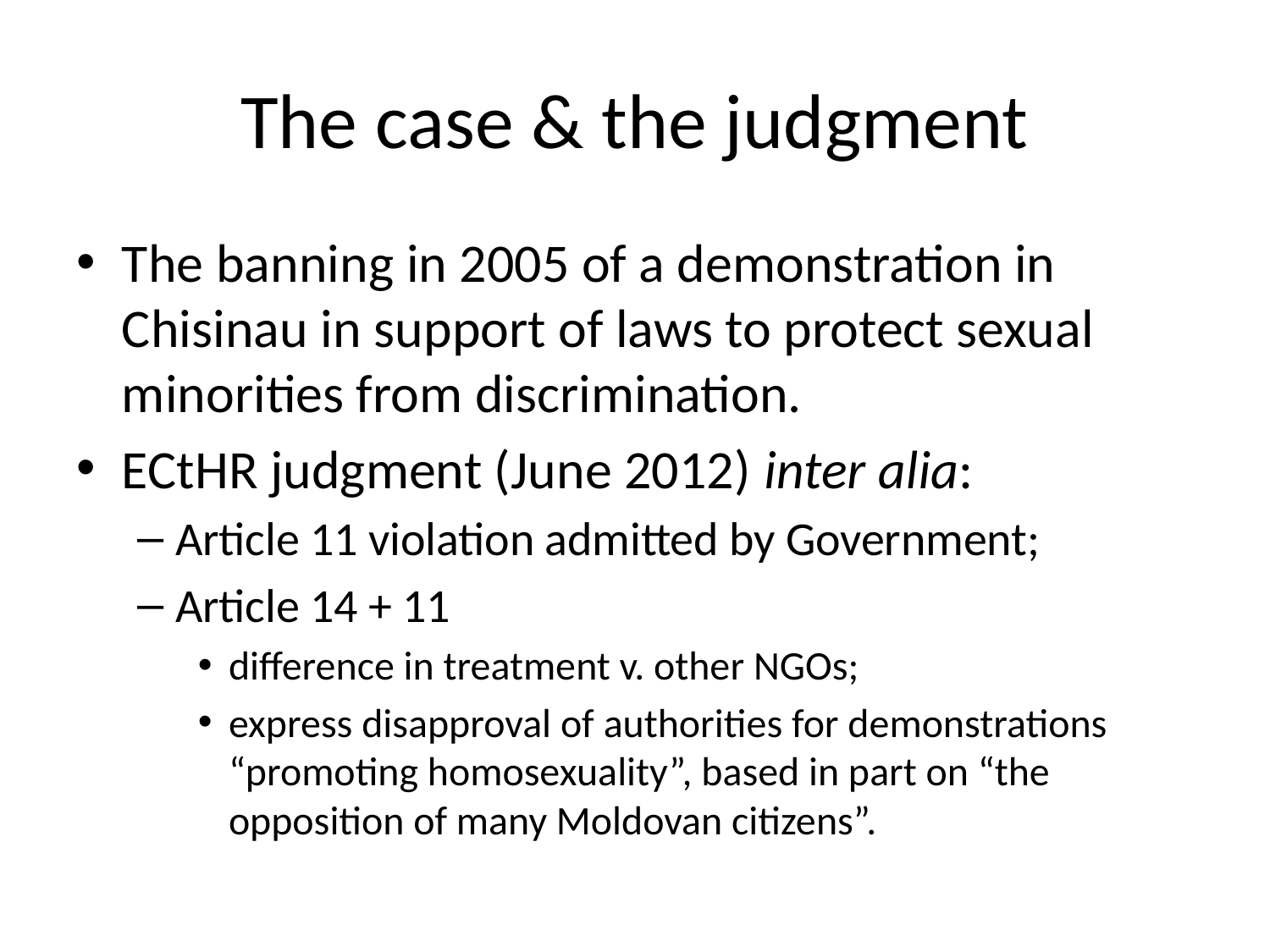

# The case & the judgment
The banning in 2005 of a demonstration in Chisinau in support of laws to protect sexual minorities from discrimination.
ECtHR judgment (June 2012) inter alia:
Article 11 violation admitted by Government;
Article 14 + 11
difference in treatment v. other NGOs;
express disapproval of authorities for demonstrations “promoting homosexuality”, based in part on “the opposition of many Moldovan citizens”.